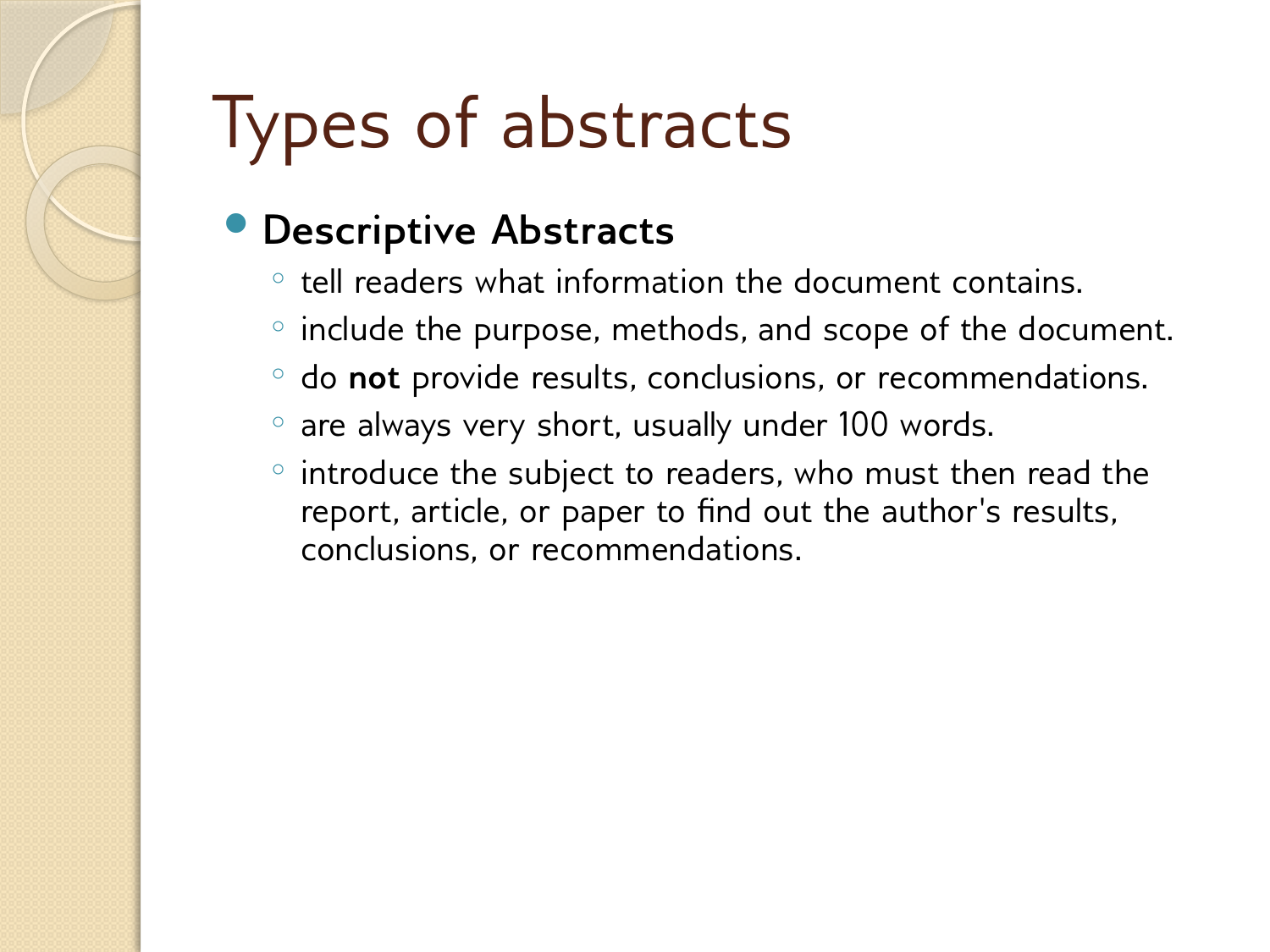

# Types of abstracts
Descriptive Abstracts
tell readers what information the document contains.
include the purpose, methods, and scope of the document.
do not provide results, conclusions, or recommendations.
are always very short, usually under 100 words.
introduce the subject to readers, who must then read the report, article, or paper to find out the author's results, conclusions, or recommendations.